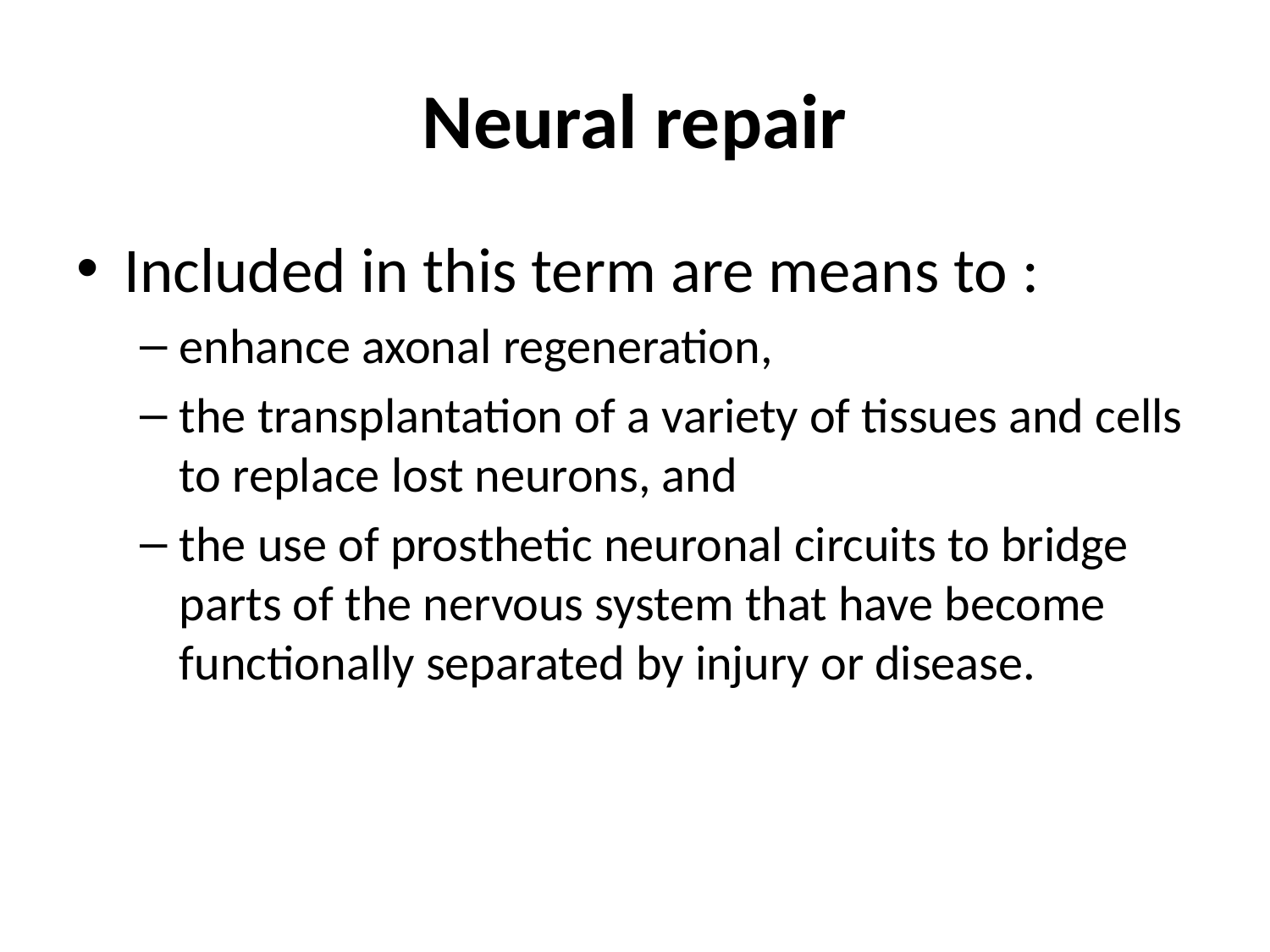

# Neural repair
Included in this term are means to :
enhance axonal regeneration,
the transplantation of a variety of tissues and cells to replace lost neurons, and
the use of prosthetic neuronal circuits to bridge parts of the nervous system that have become functionally separated by injury or disease.